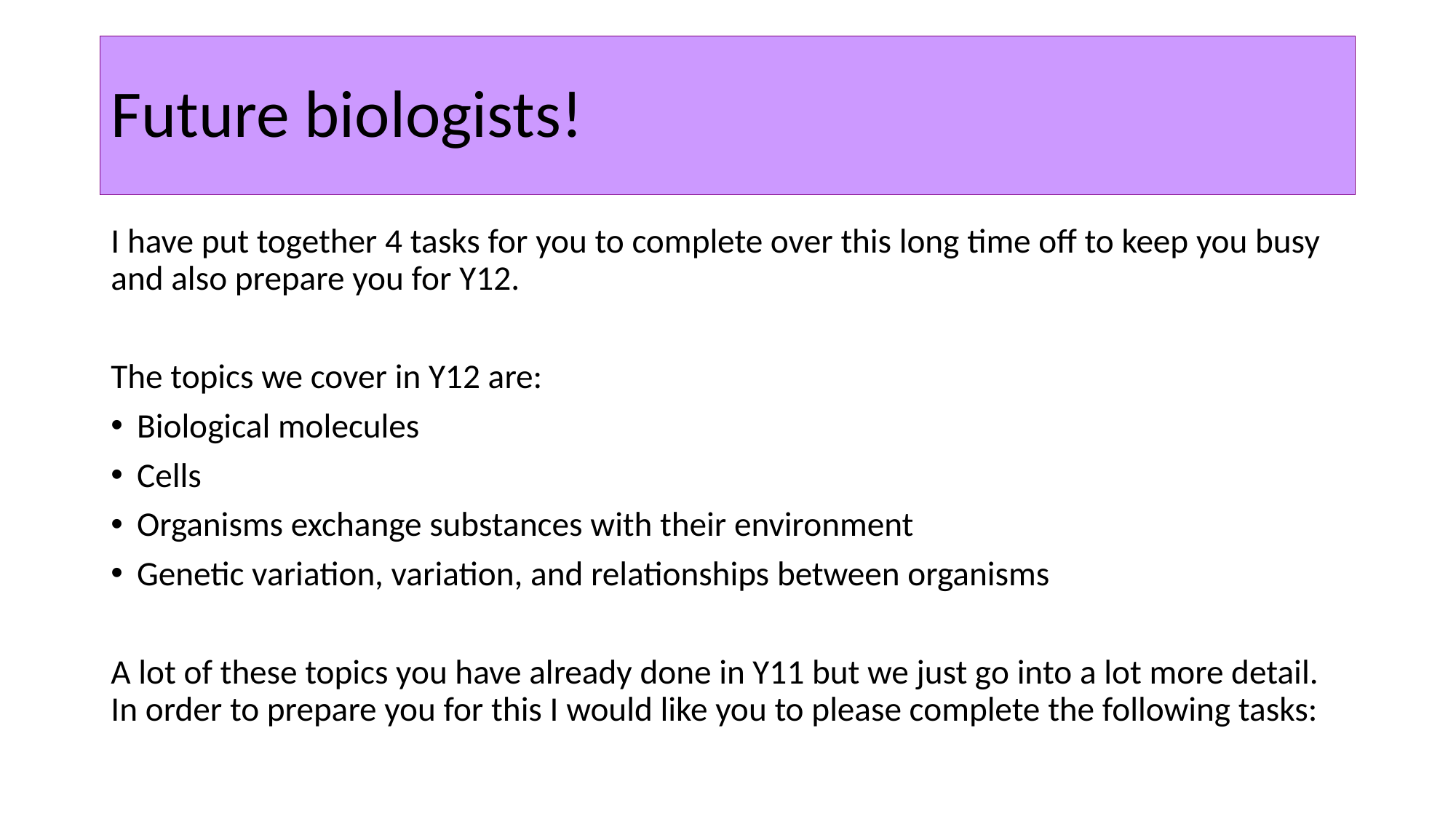

# Future biologists!
I have put together 4 tasks for you to complete over this long time off to keep you busy and also prepare you for Y12.

The topics we cover in Y12 are:
Biological molecules
Cells
Organisms exchange substances with their environment
Genetic variation, variation, and relationships between organisms

A lot of these topics you have already done in Y11 but we just go into a lot more detail.  In order to prepare you for this I would like you to please complete the following tasks: